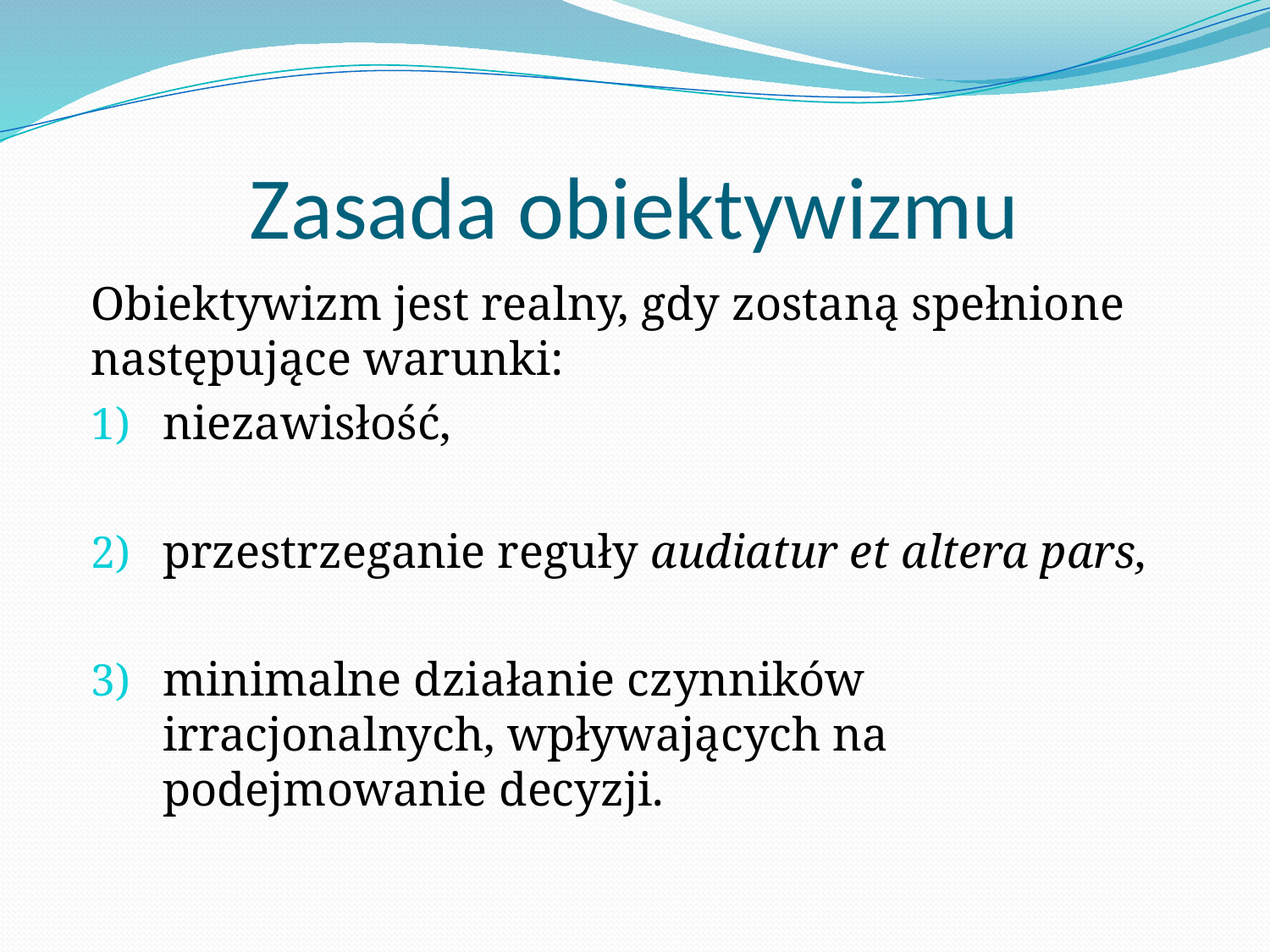

# Zasada obiektywizmu
Obiektywizm jest realny, gdy zostaną spełnione następujące warunki:
niezawisłość,

przestrzeganie reguły audiatur et altera pars,

minimalne działanie czynników irracjonalnych, wpływających na podejmowanie decyzji.